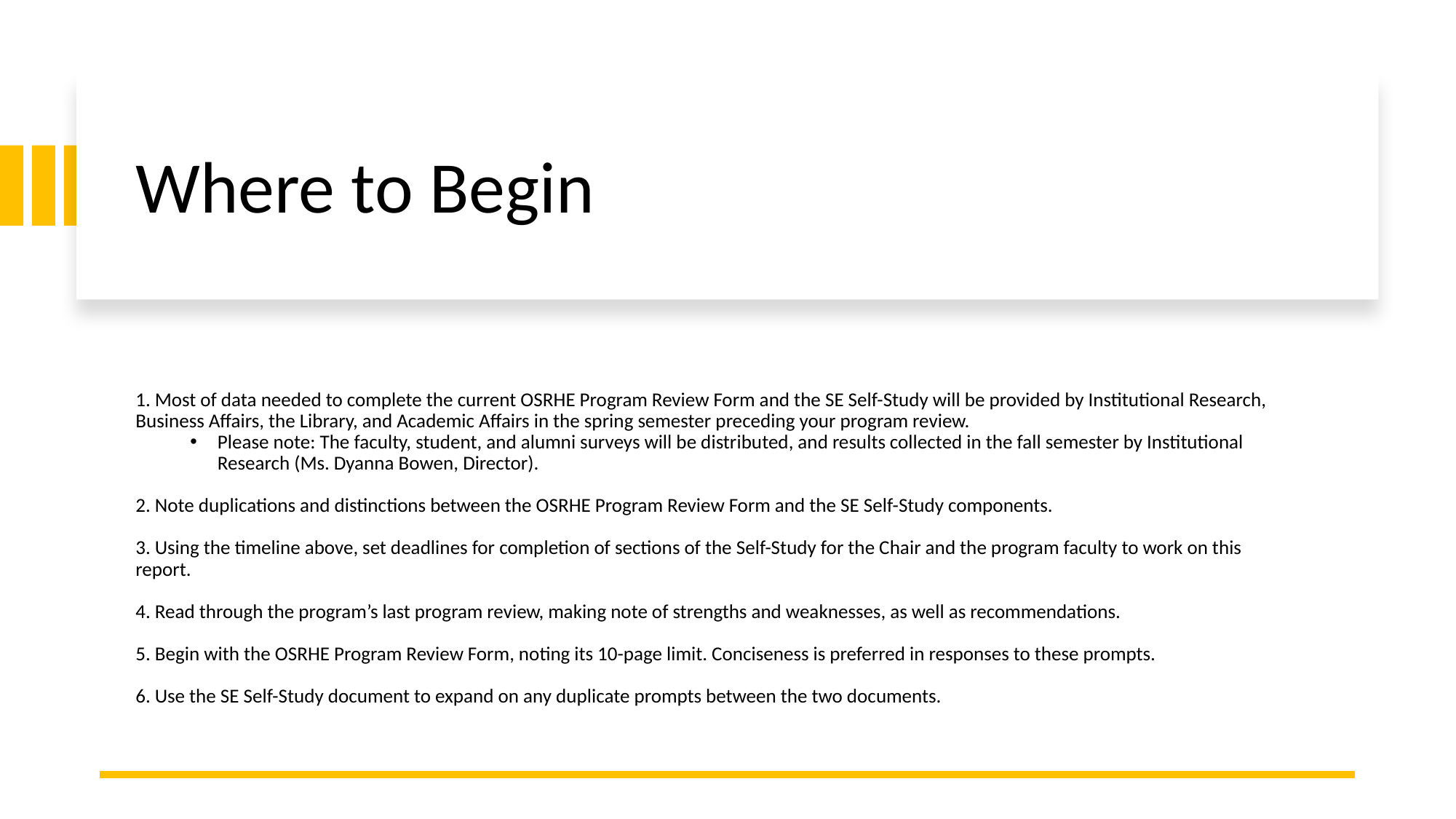

# Where to Begin

1. Most of data needed to complete the current OSRHE Program Review Form and the SE Self-Study will be provided by Institutional Research, Business Affairs, the Library, and Academic Affairs in the spring semester preceding your program review.
Please note: The faculty, student, and alumni surveys will be distributed, and results collected in the fall semester by Institutional Research (Ms. Dyanna Bowen, Director).

2. Note duplications and distinctions between the OSRHE Program Review Form and the SE Self-Study components.

3. Using the timeline above, set deadlines for completion of sections of the Self-Study for the Chair and the program faculty to work on this report.

4. Read through the program’s last program review, making note of strengths and weaknesses, as well as recommendations.

5. Begin with the OSRHE Program Review Form, noting its 10-page limit. Conciseness is preferred in responses to these prompts.

6. Use the SE Self-Study document to expand on any duplicate prompts between the two documents.